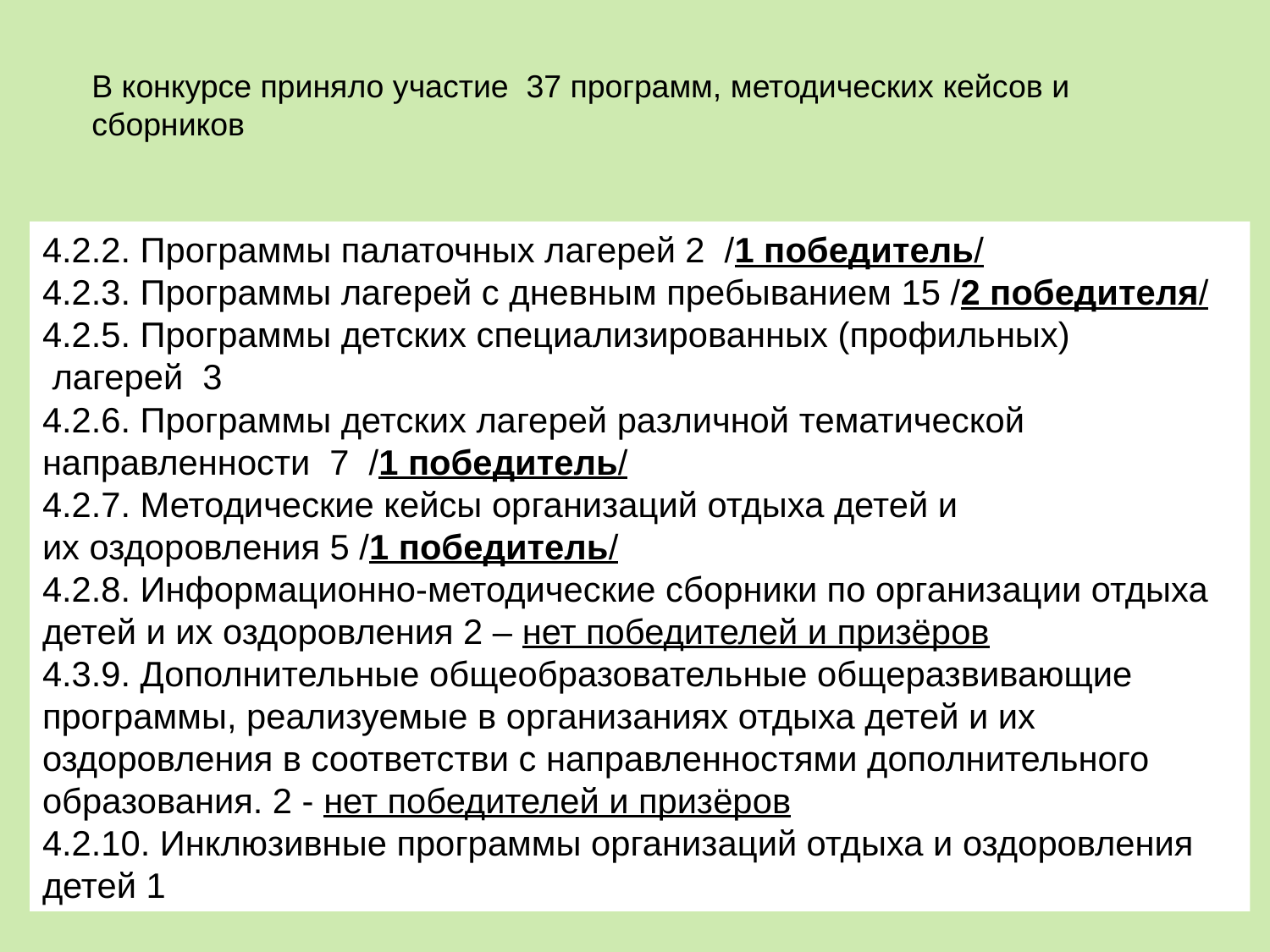

В конкурсе приняло участие  37 программ, методических кейсов и сборников
4.2.2. Программы палаточных лагерей 2  /1 победитель/
4.2.3. Программы лагерей с дневным пребыванием 15 /2 победителя/
4.2.5. Программы детских специализированных (профильных)
 лагерей  3
4.2.6. Программы детских лагерей различной тематической направленности  7  /1 победитель/
4.2.7. Методические кейсы организаций отдыха детей и
их оздоровления 5 /1 победитель/
4.2.8. Информационно-методические сборники по организации отдыха детей и их оздоровления 2 – нет победителей и призёров
4.3.9. Дополнительные общеобразовательные общеразвивающие программы, реализуемые в организаниях отдыха детей и их оздоровления в соответстви с направленностями дополнительного образования. 2 - нет победителей и призёров
4.2.10. Инклюзивные программы организаций отдыха и оздоровления детей 1